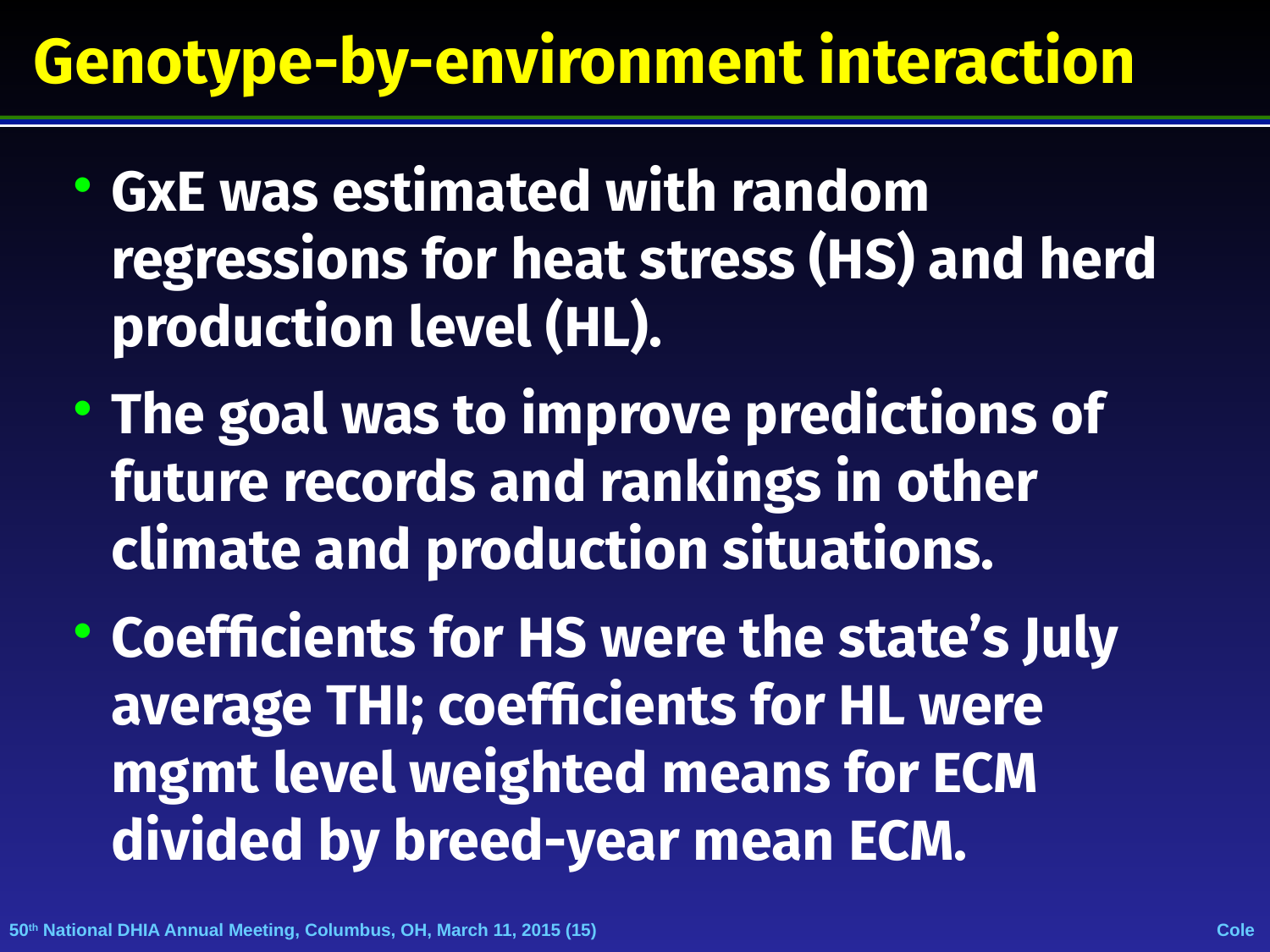

Genotype-by-environment interaction
GxE was estimated with random regressions for heat stress (HS) and herd production level (HL).
The goal was to improve predictions of future records and rankings in other climate and production situations.
Coefficients for HS were the state’s July average THI; coefficients for HL were mgmt level weighted means for ECM divided by breed-year mean ECM.